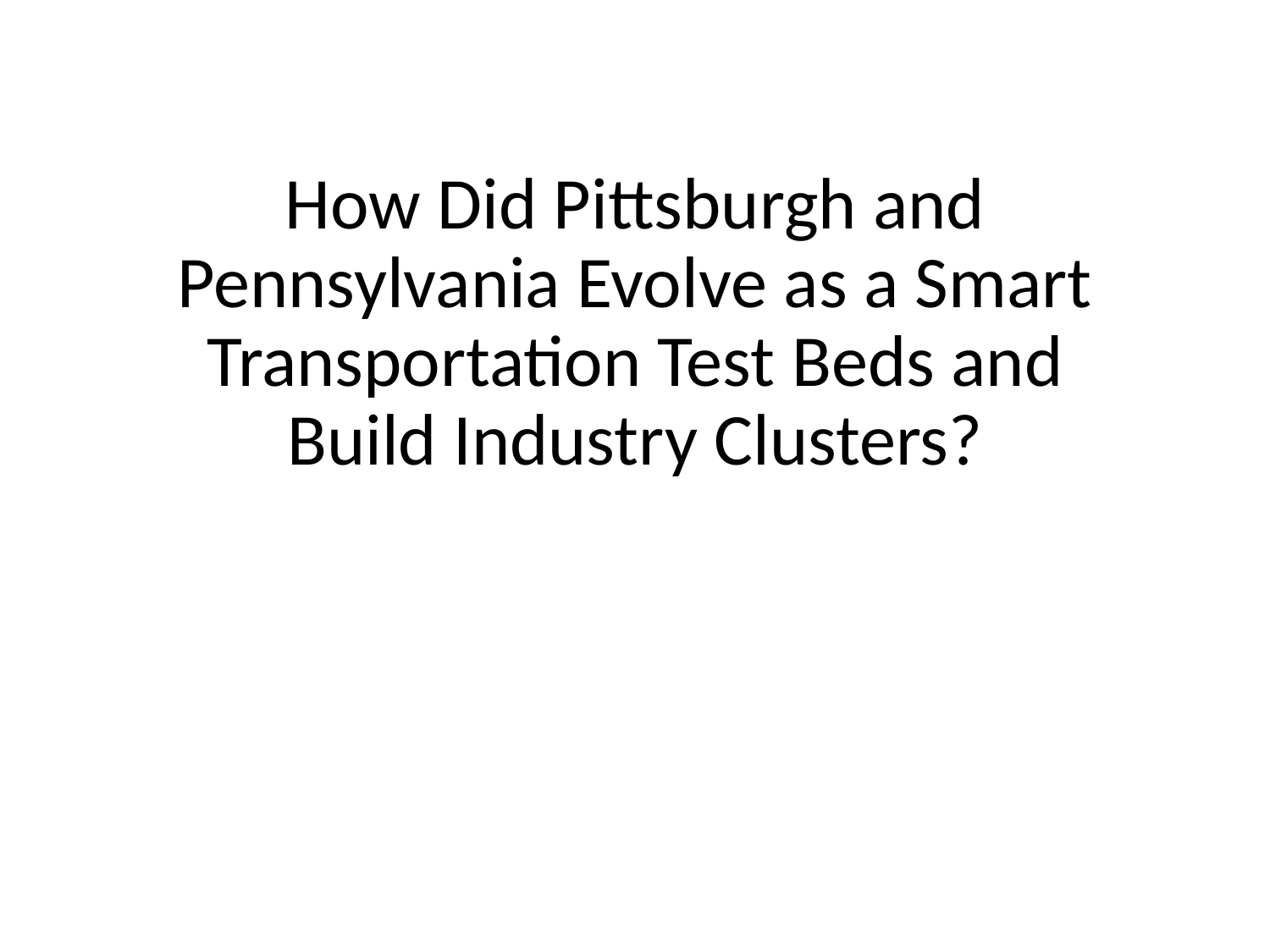

# How Did Pittsburgh and Pennsylvania Evolve as a Smart Transportation Test Beds and Build Industry Clusters?